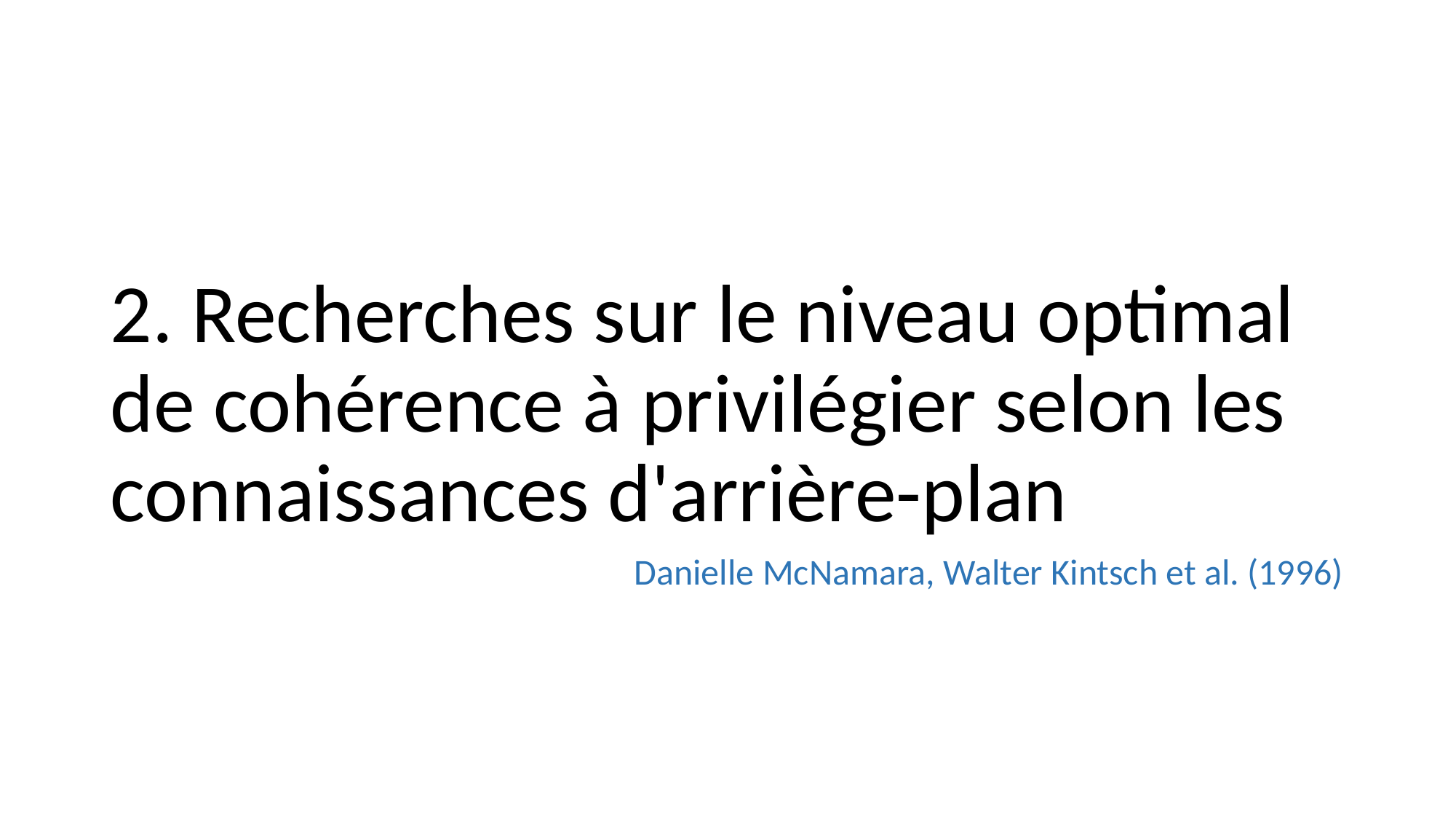

# 2. Recherches sur le niveau optimal de cohérence à privilégier selon les connaissances d'arrière-plan
Danielle McNamara, Walter Kintsch et al. (1996)